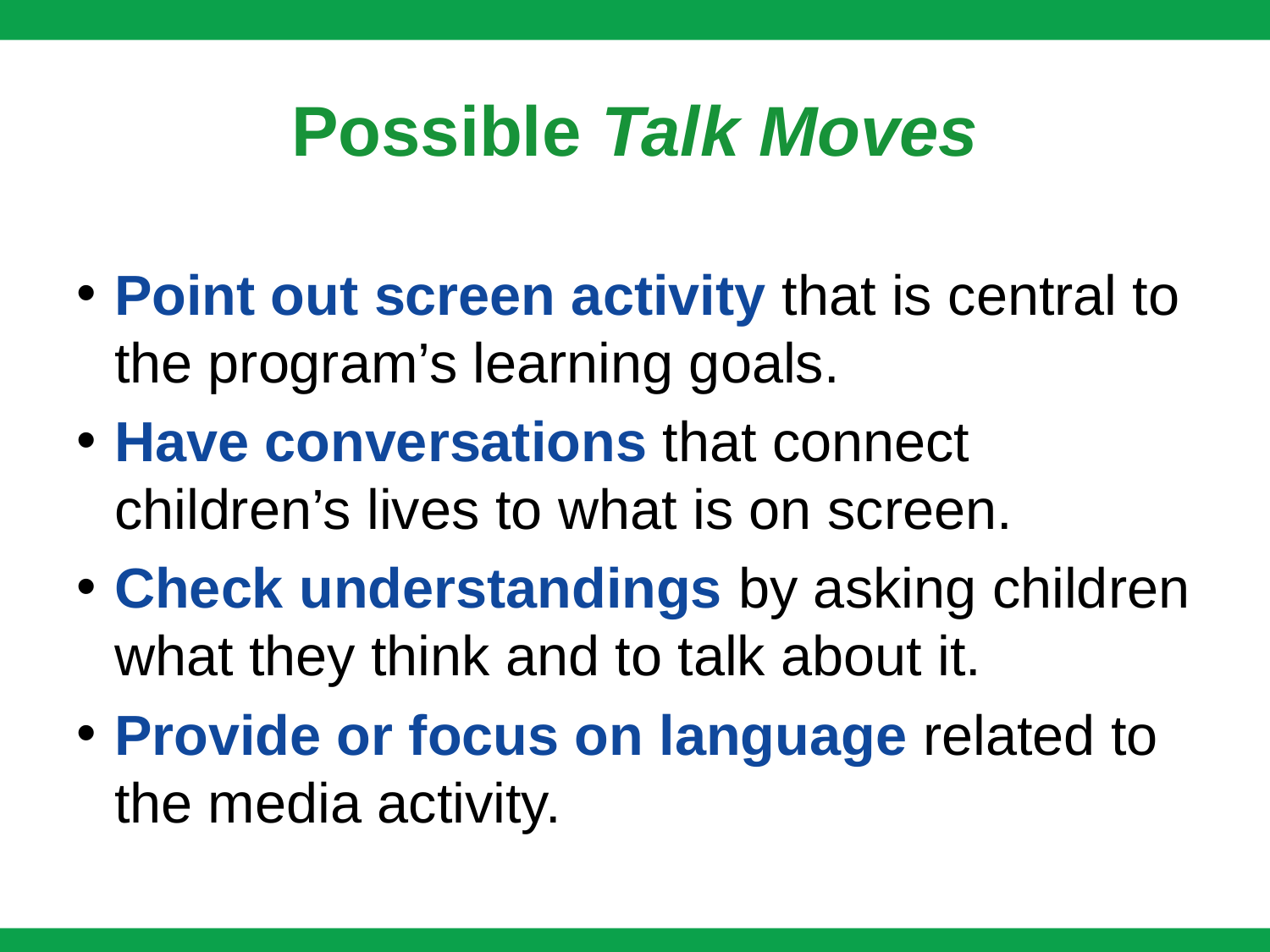

# Possible Talk Moves
Point out screen activity that is central to the program’s learning goals.
Have conversations that connect children’s lives to what is on screen.
Check understandings by asking children what they think and to talk about it.
Provide or focus on language related to the media activity.